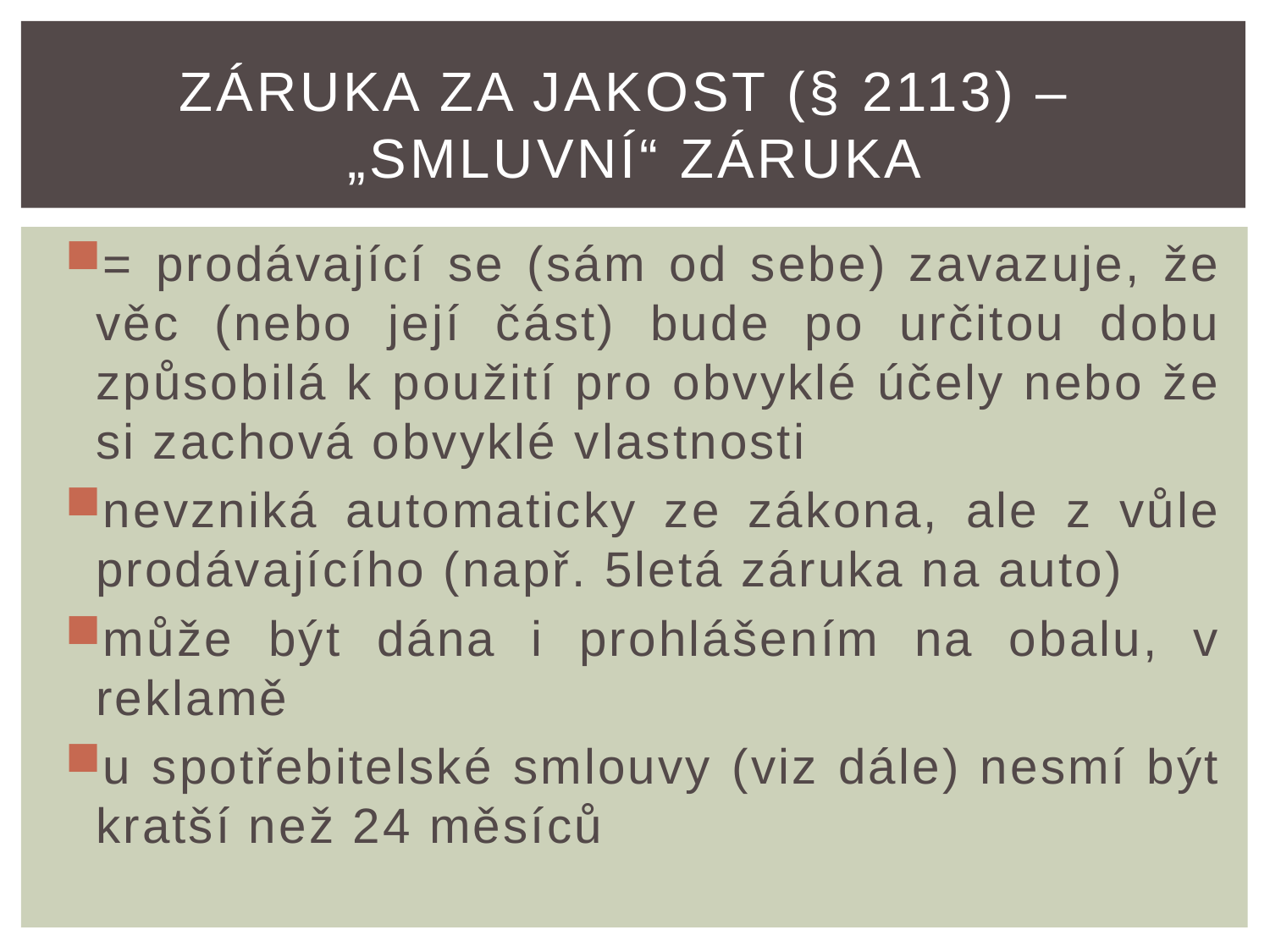

# Záruka za jakost (§ 2113) – „smluvní“ záruka
= prodávající se (sám od sebe) zavazuje, že věc (nebo její část) bude po určitou dobu způsobilá k použití pro obvyklé účely nebo že si zachová obvyklé vlastnosti
nevzniká automaticky ze zákona, ale z vůle prodávajícího (např. 5letá záruka na auto)
může být dána i prohlášením na obalu, v reklamě
u spotřebitelské smlouvy (viz dále) nesmí být kratší než 24 měsíců